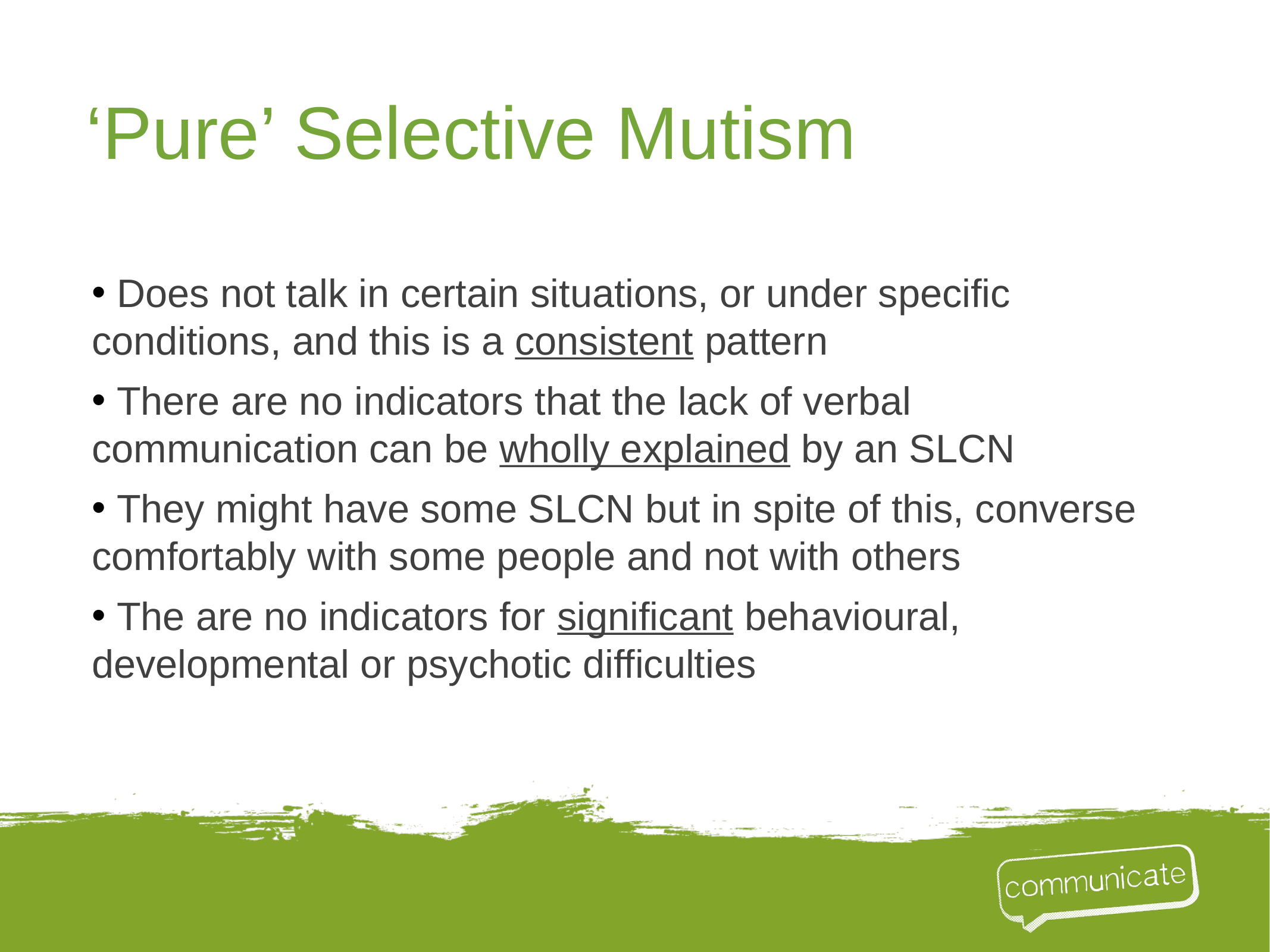

# ‘Pure’ Selective Mutism
 Does not talk in certain situations, or under specific conditions, and this is a consistent pattern
 There are no indicators that the lack of verbal communication can be wholly explained by an SLCN
 They might have some SLCN but in spite of this, converse comfortably with some people and not with others
 The are no indicators for significant behavioural, developmental or psychotic difficulties